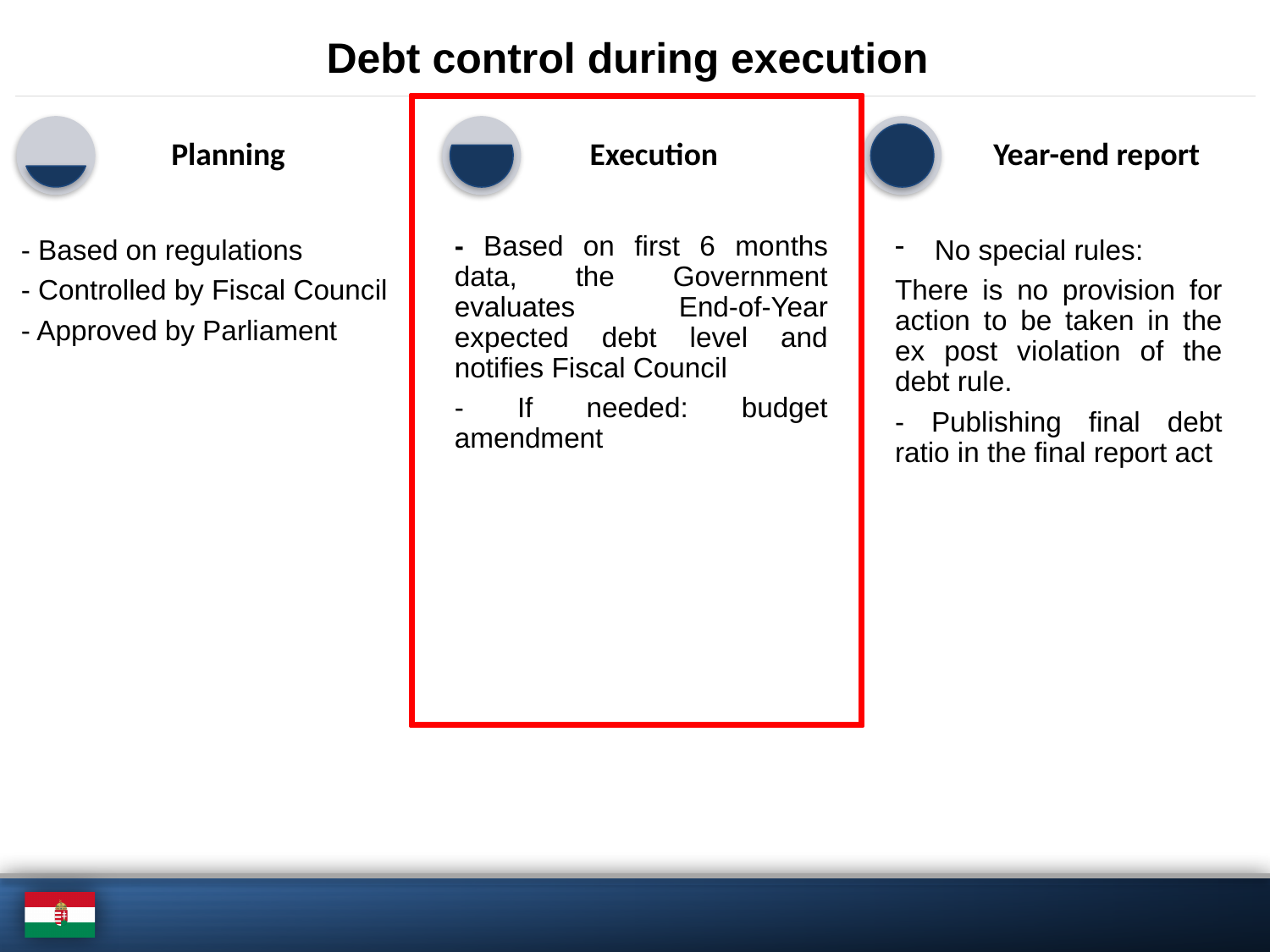

# Debt control during execution

Planning

Execution

Year-end report

- Based on first 6 months data, the Government evaluates End-of-Year expected debt level and notifies Fiscal Council
- If needed: budget amendment
- Based on regulations
- Controlled by Fiscal Council
- Approved by Parliament
No special rules:
There is no provision for action to be taken in the ex post violation of the debt rule.
- Publishing final debt ratio in the final report act